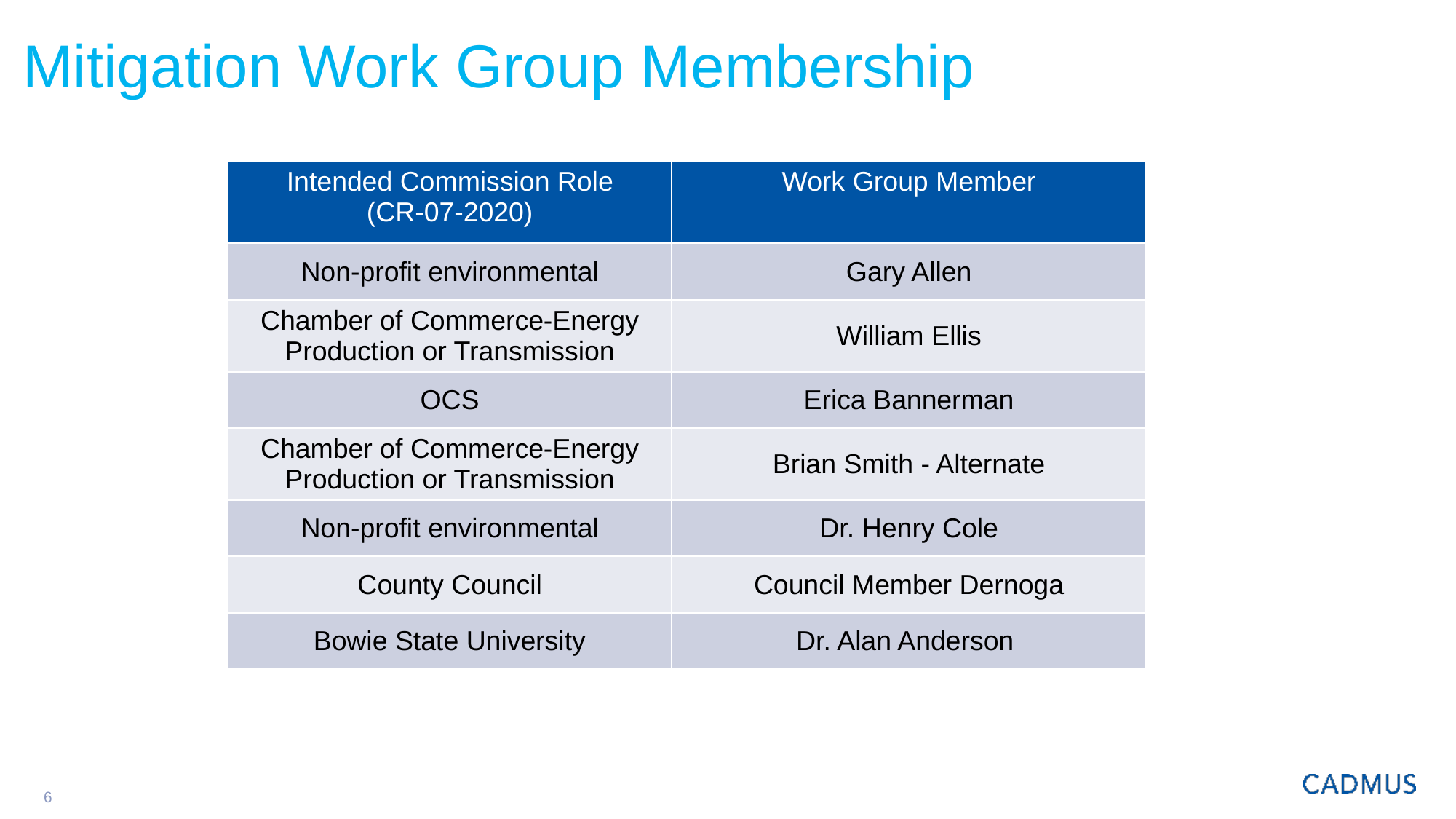

# Mitigation Work Group Membership
| Intended Commission Role (CR-07-2020) | Work Group Member |
| --- | --- |
| Non-profit environmental | Gary Allen |
| Chamber of Commerce-Energy Production or Transmission | William Ellis |
| OCS | Erica Bannerman |
| Chamber of Commerce-Energy Production or Transmission | Brian Smith - Alternate |
| Non-profit environmental | Dr. Henry Cole |
| County Council | Council Member Dernoga |
| Bowie State University | Dr. Alan Anderson |
6